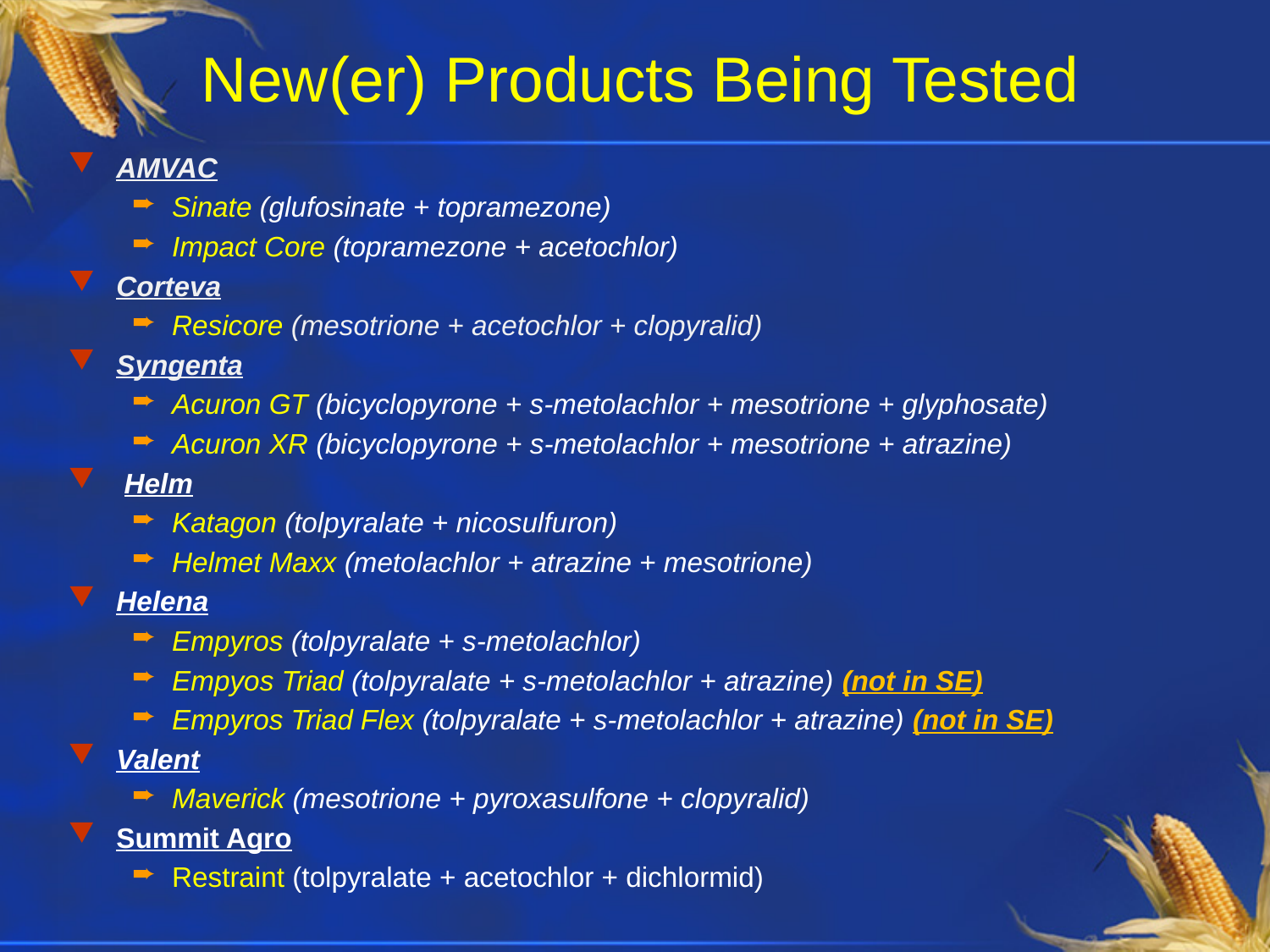

# New(er) Products Being Tested
AMVAC
Sinate (glufosinate + topramezone)
Impact Core (topramezone + acetochlor)
Corteva
Resicore (mesotrione + acetochlor + clopyralid)
Syngenta
Acuron GT (bicyclopyrone + s-metolachlor + mesotrione + glyphosate)
Acuron XR (bicyclopyrone + s-metolachlor + mesotrione + atrazine)
 Helm
Katagon (tolpyralate + nicosulfuron)
Helmet Maxx (metolachlor + atrazine + mesotrione)
Helena
Empyros (tolpyralate + s-metolachlor)
Empyos Triad (tolpyralate + s-metolachlor + atrazine) (not in SE)
Empyros Triad Flex (tolpyralate + s-metolachlor + atrazine) (not in SE)
Valent
Maverick (mesotrione + pyroxasulfone + clopyralid)
Summit Agro
Restraint (tolpyralate + acetochlor + dichlormid)